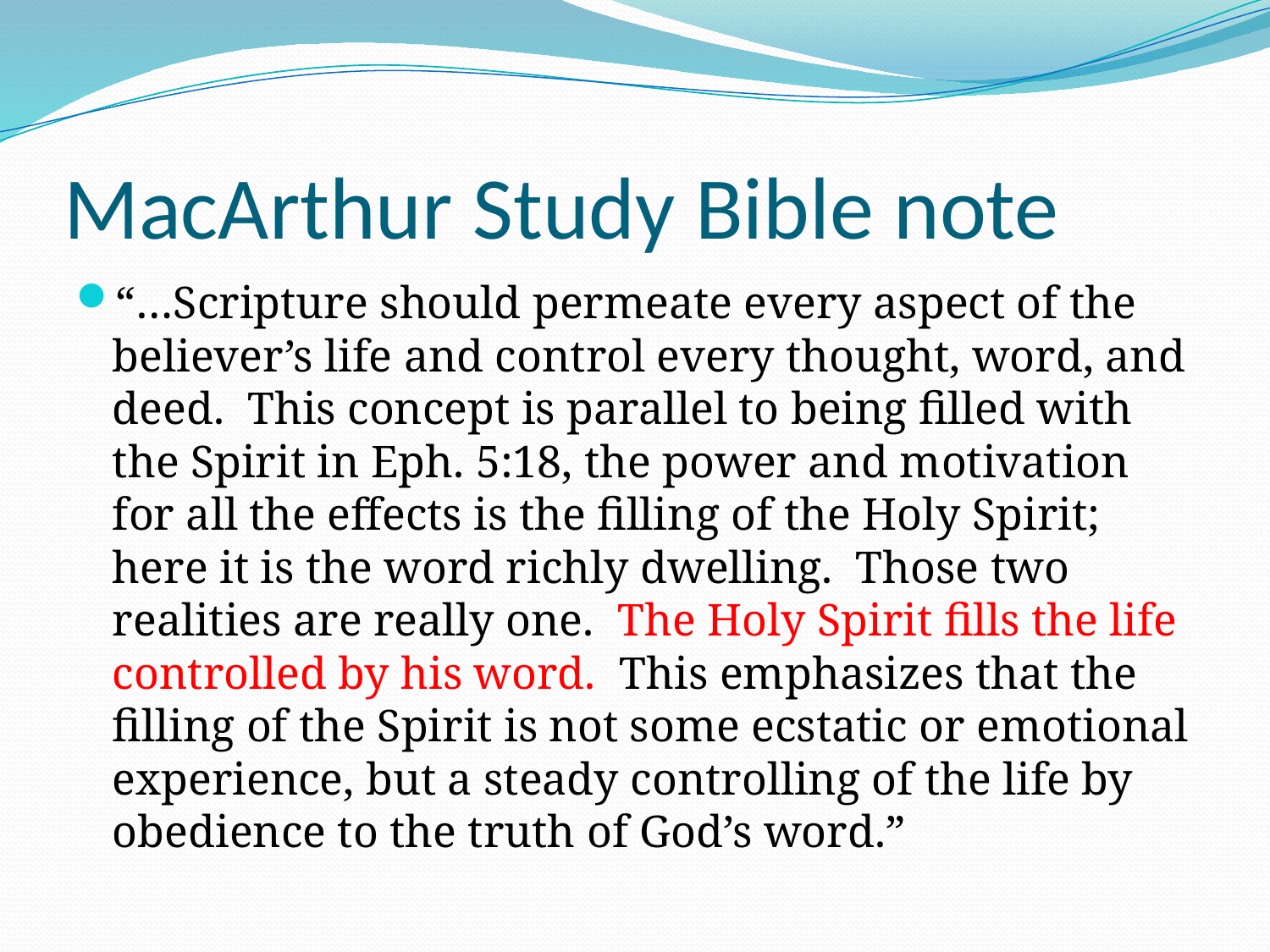

# MacArthur Study Bible note
“…Scripture should permeate every aspect of the believer’s life and control every thought, word, and deed.  This concept is parallel to being filled with the Spirit in Eph. 5:18, the power and motivation for all the effects is the filling of the Holy Spirit; here it is the word richly dwelling.  Those two realities are really one.  The Holy Spirit fills the life controlled by his word.  This emphasizes that the filling of the Spirit is not some ecstatic or emotional experience, but a steady controlling of the life by obedience to the truth of God’s word.”